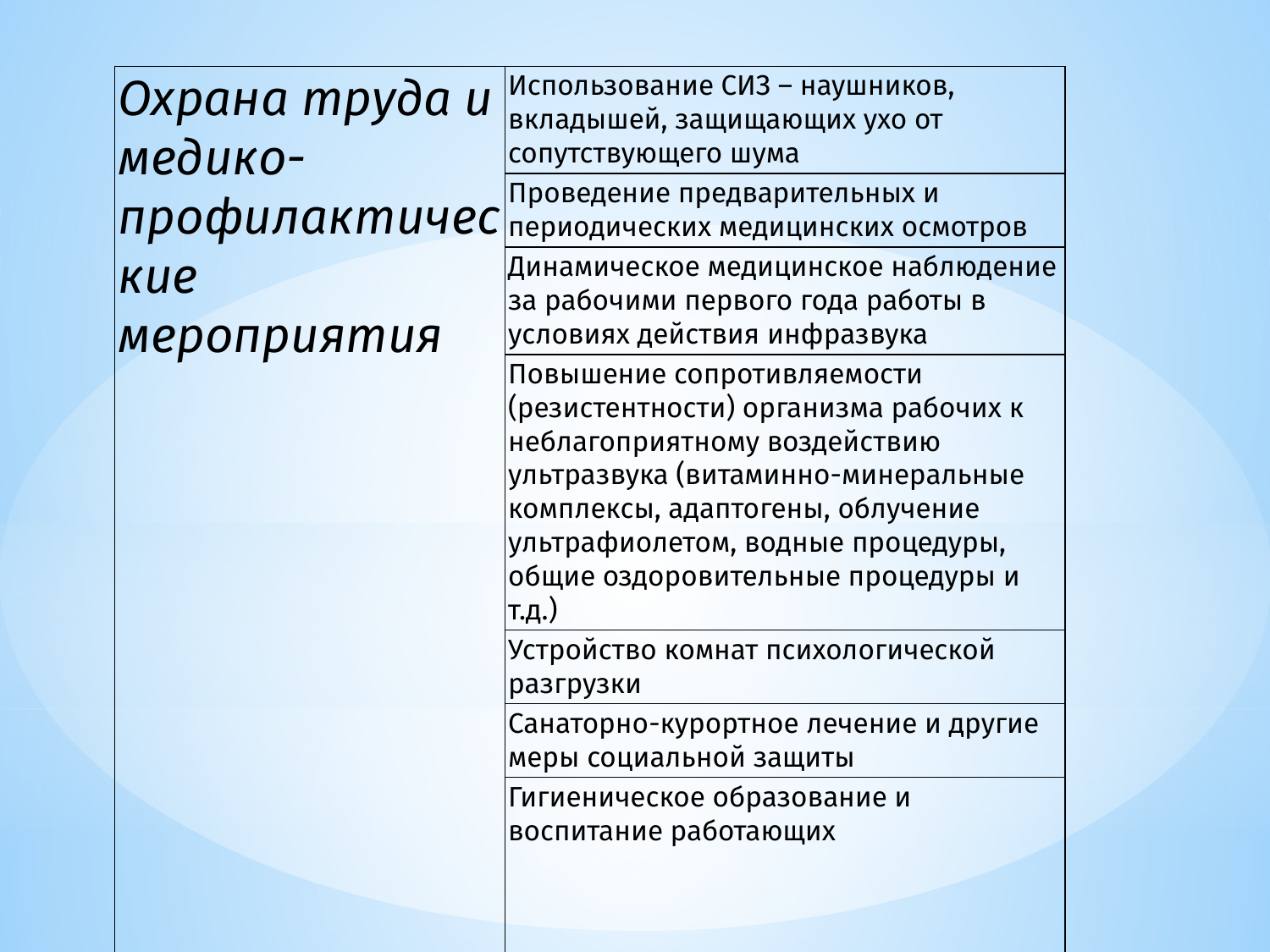

| Охрана труда и медико-профилактические мероприятия | Использование СИЗ – наушников, вкладышей, защищающих ухо от сопутствующего шума |
| --- | --- |
|  | Проведение предварительных и периодических медицинских осмотров |
|  | Динамическое медицинское наблюдение за рабочими первого года работы в условиях действия инфразвука |
|  | Повышение сопротивляемости (резистентности) организма рабочих к неблагоприятному воздействию ультразвука (витаминно-минеральные комплексы, адаптогены, облучение ультрафиолетом, водные процедуры, общие оздоровительные процедуры и т.д.) |
|  | Устройство комнат психологической разгрузки |
|  | Санаторно-курортное лечение и другие меры социальной защиты |
|  | Гигиеническое образование и воспитание работающих |